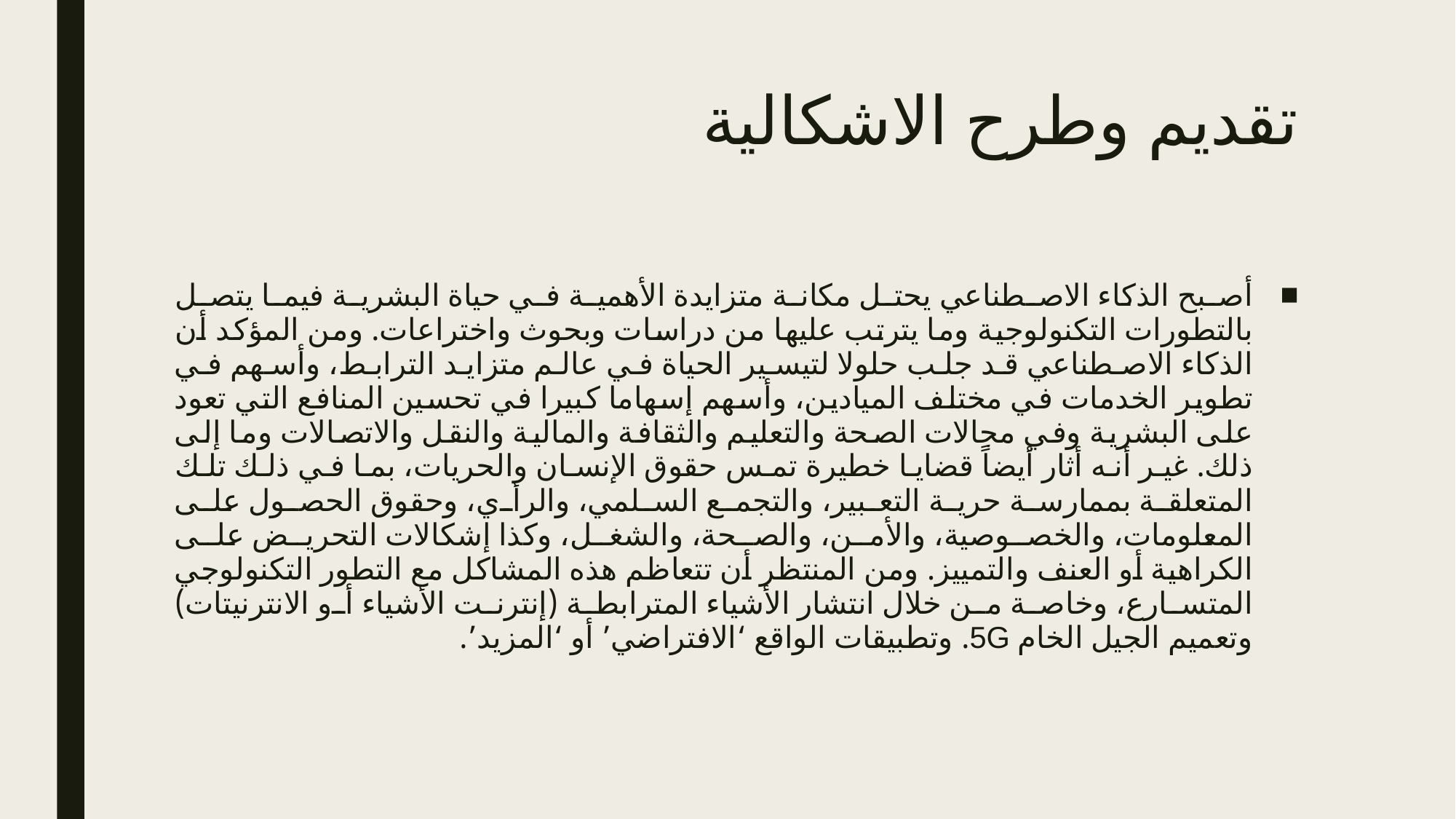

# تقديم وطرح الاشكالية
أصبح الذكاء الاصطناعي يحتل مكانة متزايدة الأهمية في حياة البشرية فيما يتصل بالتطورات التكنولوجية وما يترتب عليها من دراسات وبحوث واختراعات. ومن المؤكد أن الذكاء الاصطناعي قد جلب حلولا لتيسير الحياة في عالم متزايد الترابط، وأسهم في تطوير الخدمات في مختلف الميادين، وأسهم إسهاما كبيرا في تحسين المنافع التي تعود على البشرية وفي مجالات الصحة والتعليم والثقافة والمالية والنقل والاتصالات وما إلى ذلك. غير أنه أثار أيضاً قضايا خطيرة تمس حقوق الإنسان والحريات، بما في ذلك تلك المتعلقة بممارسة حرية التعبير، والتجمع السلمي، والرأي، وحقوق الحصول على المعلومات، والخصوصية، والأمن، والصحة، والشغل، وكذا إشكالات التحريض على الكراهية أو العنف والتمييز. ومن المنتظر أن تتعاظم هذه المشاكل مع التطور التكنولوجي المتسارع، وخاصة من خلال انتشار الأشياء المترابطة (إنترنت الأشياء أو الانترنيتات) وتعميم الجيل الخام 5G. وتطبيقات الواقع ‘الافتراضي’ أو ‘المزيد’.